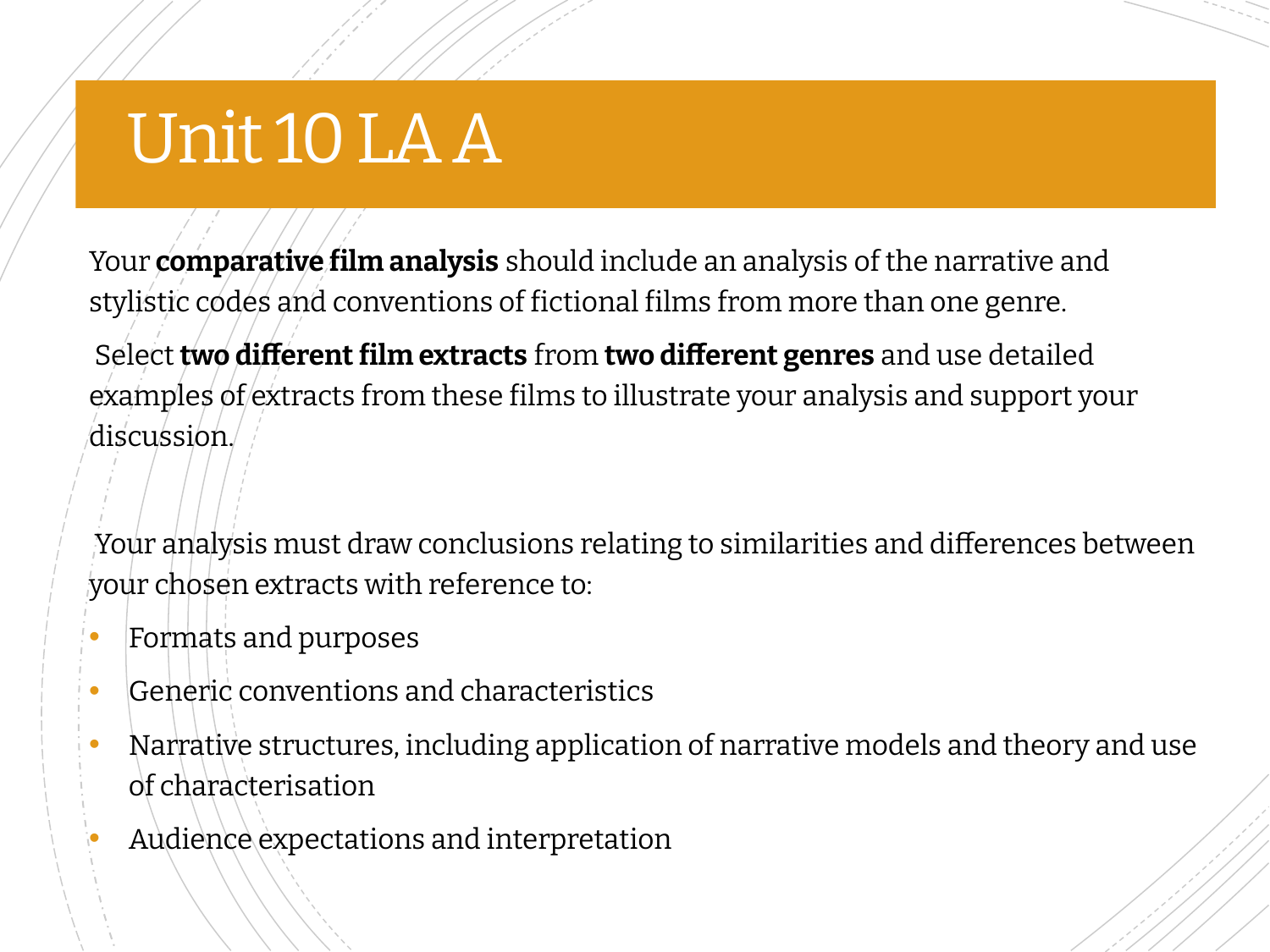

Unit 10 LA A
Your comparative film analysis should include an analysis of the narrative and stylistic codes and conventions of fictional films from more than one genre.
 Select two different film extracts from two different genres and use detailed examples of extracts from these films to illustrate your analysis and support your discussion.

 Your analysis must draw conclusions relating to similarities and differences between your chosen extracts with reference to:
Formats and purposes
Generic conventions and characteristics
Narrative structures, including application of narrative models and theory and use of characterisation
Audience expectations and interpretation